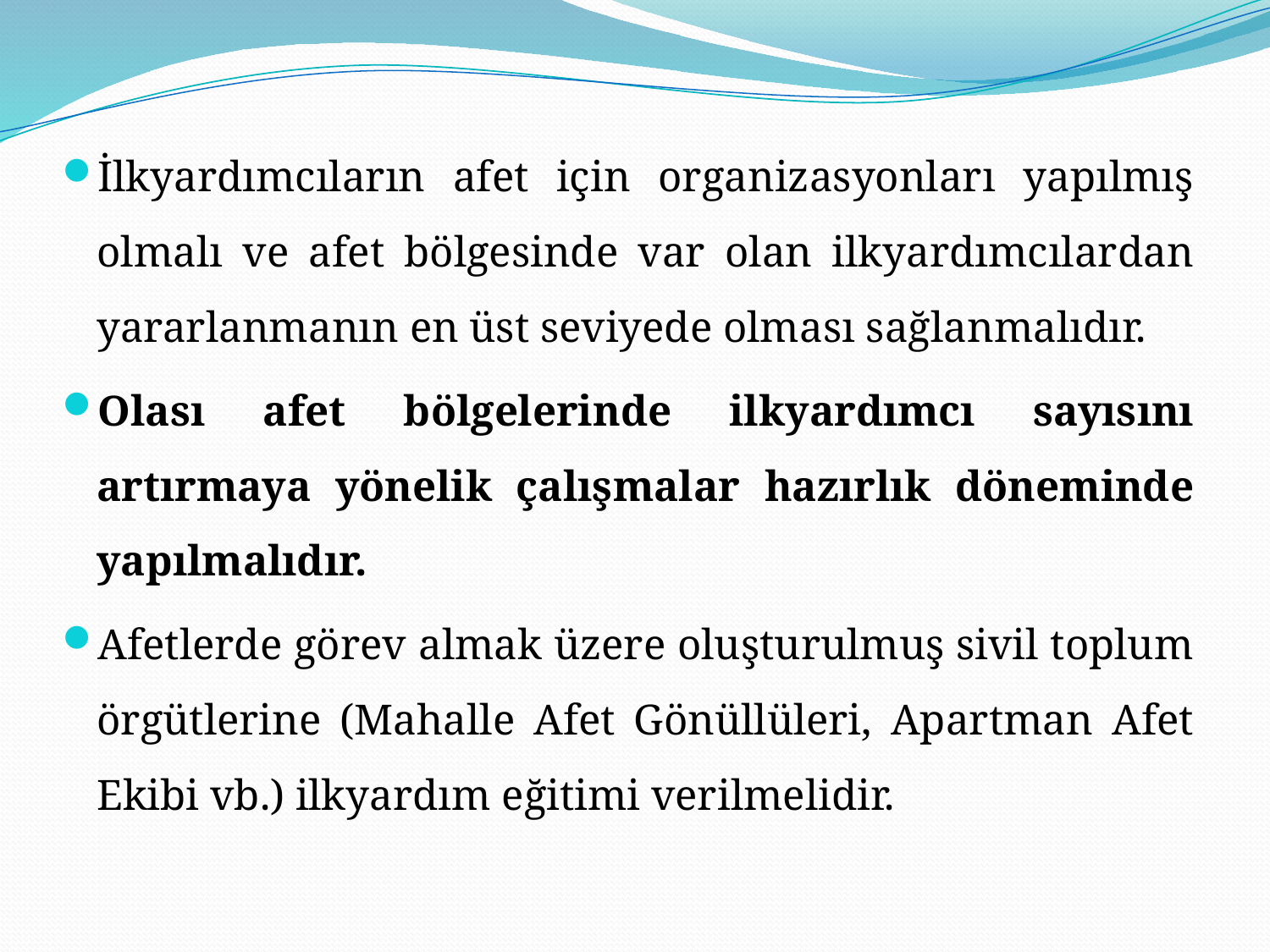

İlkyardımcıların afet için organizasyonları yapılmış olmalı ve afet bölgesinde var olan ilkyardımcılardan yararlanmanın en üst seviyede olması sağlanmalıdır.
Olası afet bölgelerinde ilkyardımcı sayısını artırmaya yönelik çalışmalar hazırlık döneminde yapılmalıdır.
Afetlerde görev almak üzere oluşturulmuş sivil toplum örgütlerine (Mahalle Afet Gönüllüleri, Apartman Afet Ekibi vb.) ilkyardım eğitimi verilmelidir.